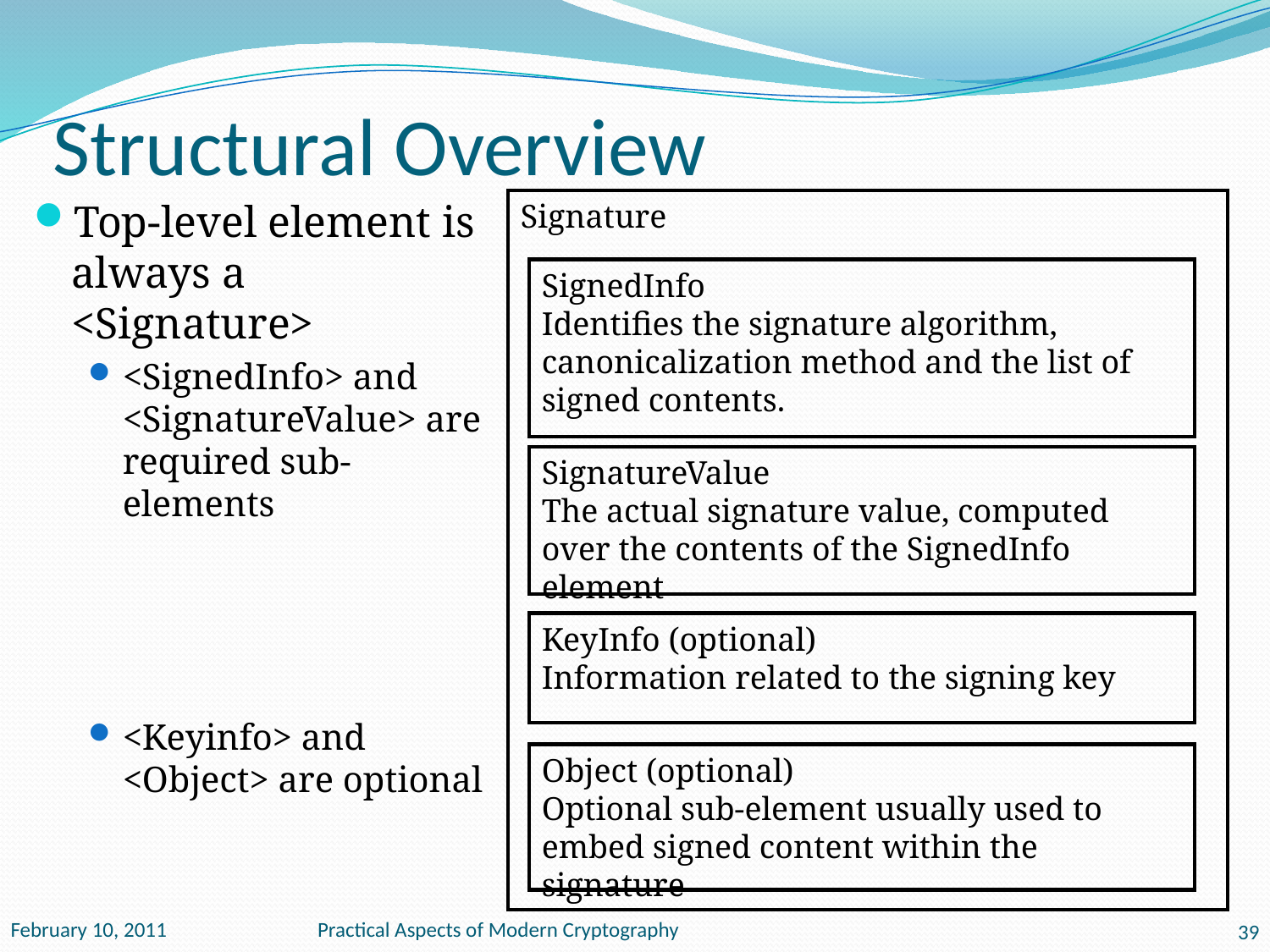

# Structural Overview
Top-level element is always a <Signature>
<SignedInfo> and <SignatureValue> are required sub-elements

<Keyinfo> and <Object> are optional
Signature
SignedInfo
Identifies the signature algorithm, canonicalization method and the list of signed contents.
SignatureValue
The actual signature value, computed over the contents of the SignedInfo element
KeyInfo (optional)
Information related to the signing key
Object (optional)
Optional sub-element usually used to embed signed content within the signature
February 10, 2011
Practical Aspects of Modern Cryptography
39